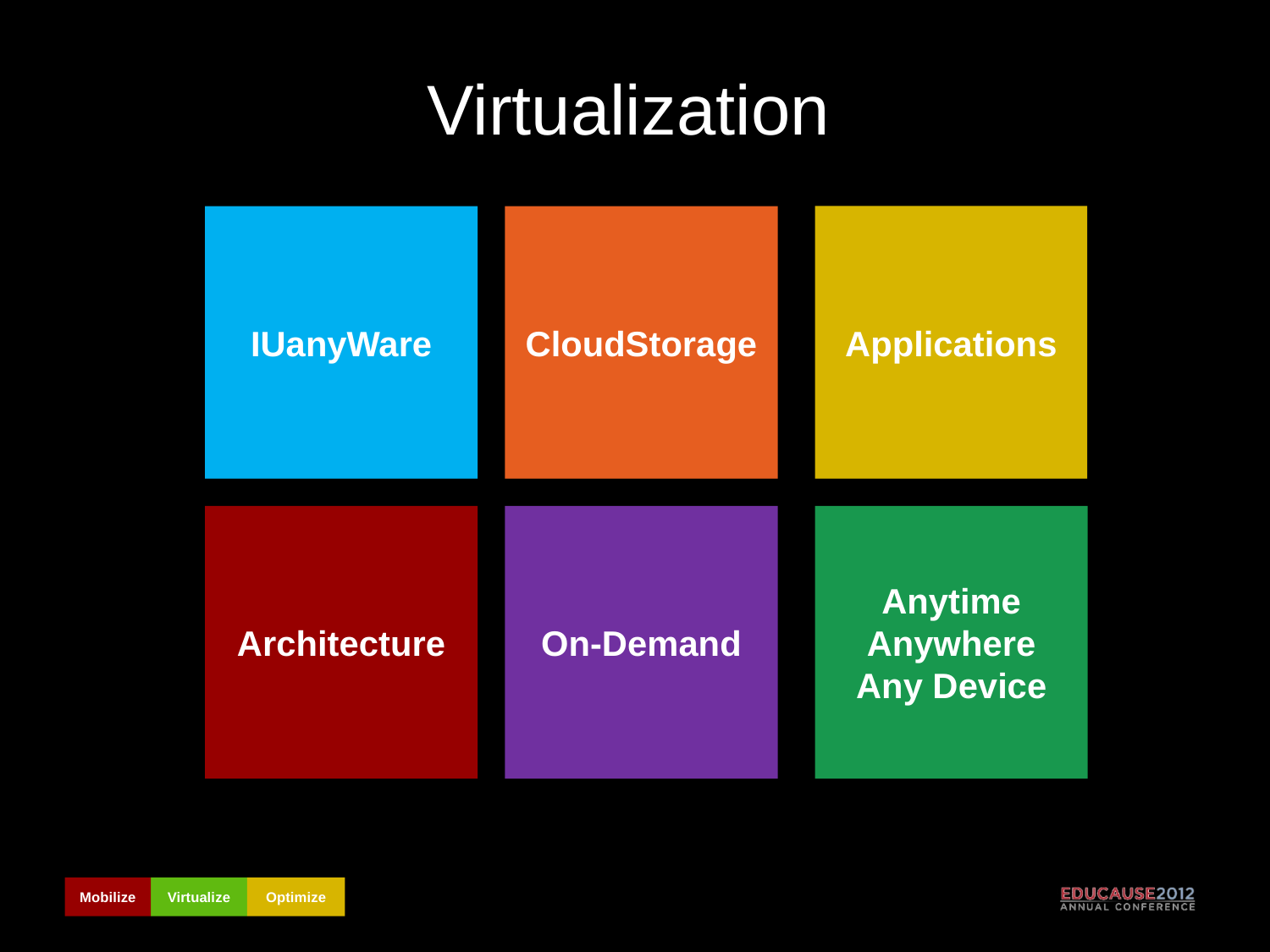

# Virtualization
IUanyWare
CloudStorage
Applications
Architecture
On-Demand
Anytime
Anywhere
Any Device